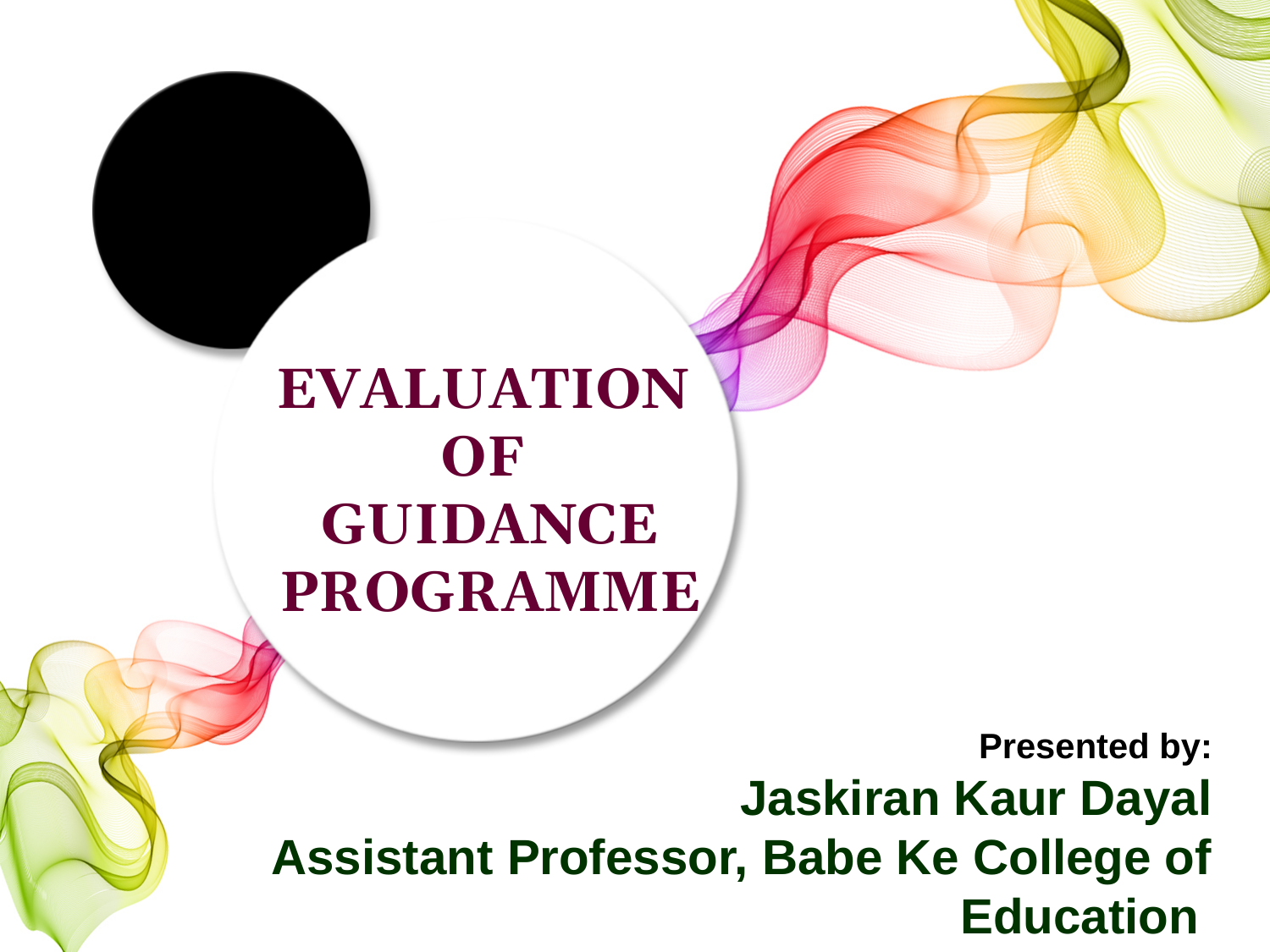

EVALUATION
OF
GUIDANCE PROGRAMME
           Presented by:
 Jaskiran Kaur Dayal
Assistant Professor, Babe Ke College of Education
 Daudhar, Punjab